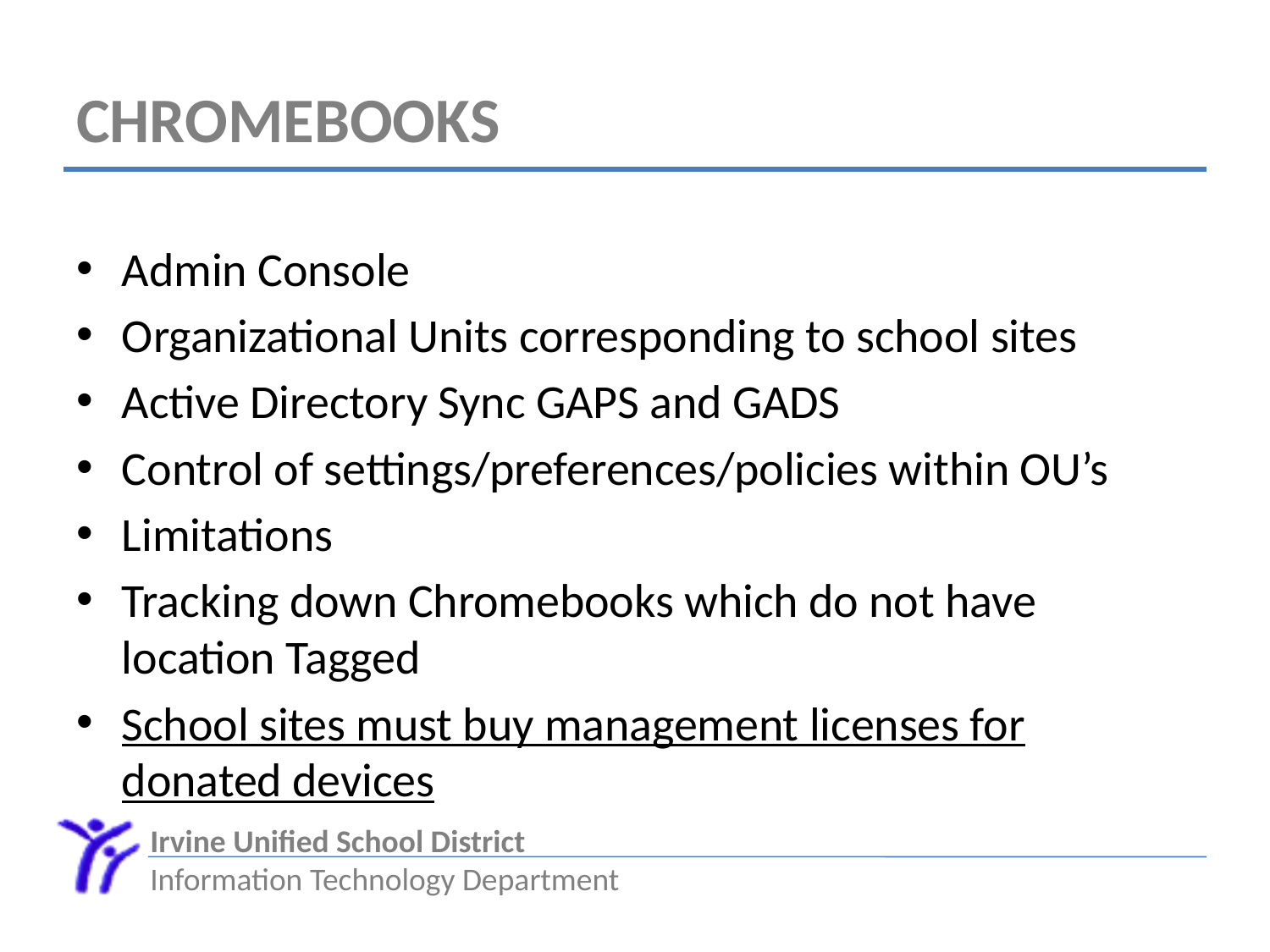

# Chromebooks
Admin Console
Organizational Units corresponding to school sites
Active Directory Sync GAPS and GADS
Control of settings/preferences/policies within OU’s
Limitations
Tracking down Chromebooks which do not have location Tagged
School sites must buy management licenses for donated devices